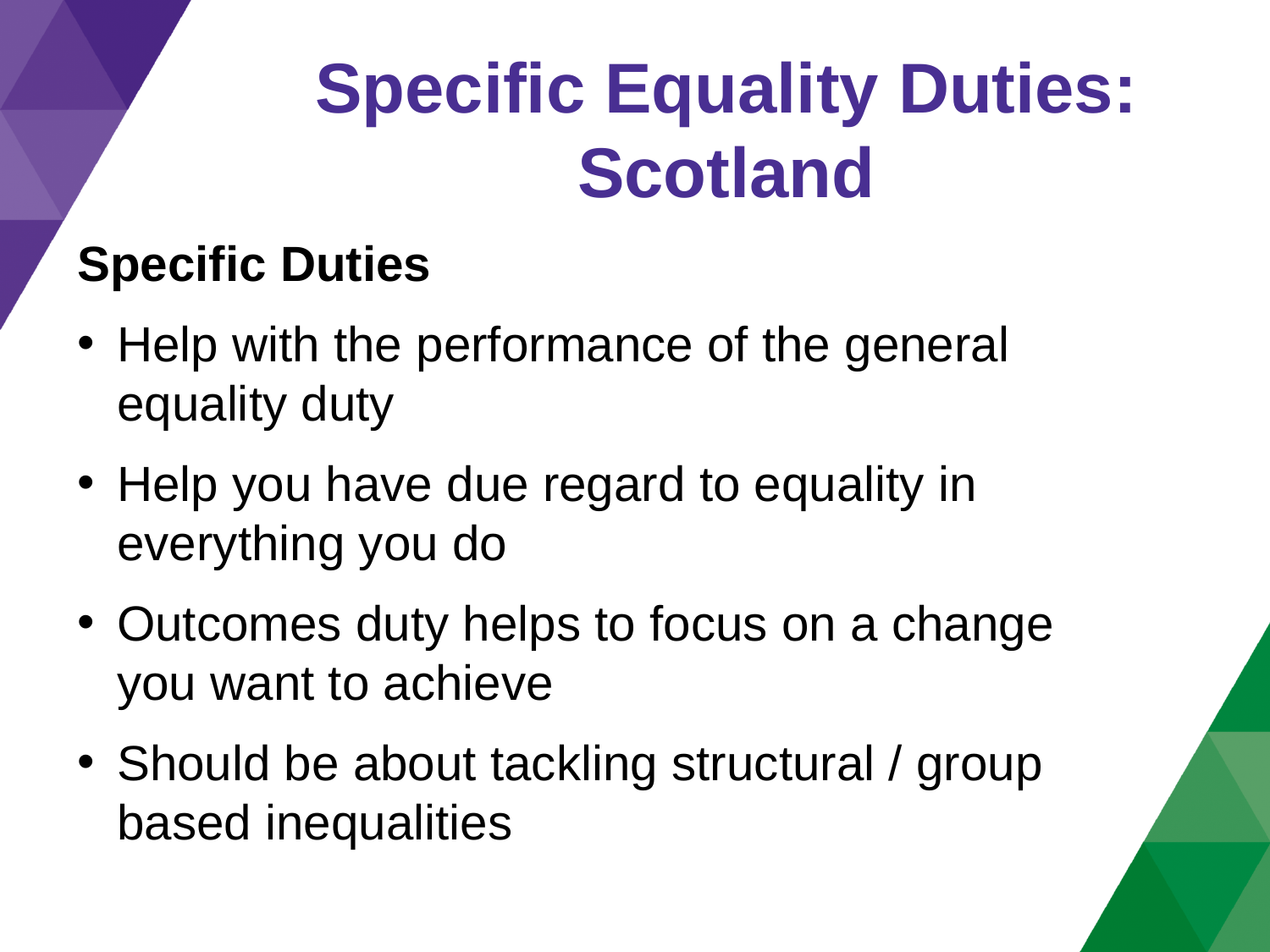

# Specific Equality Duties: Scotland
Specific Duties
Help with the performance of the general equality duty
Help you have due regard to equality in everything you do
Outcomes duty helps to focus on a change you want to achieve
Should be about tackling structural / group based inequalities